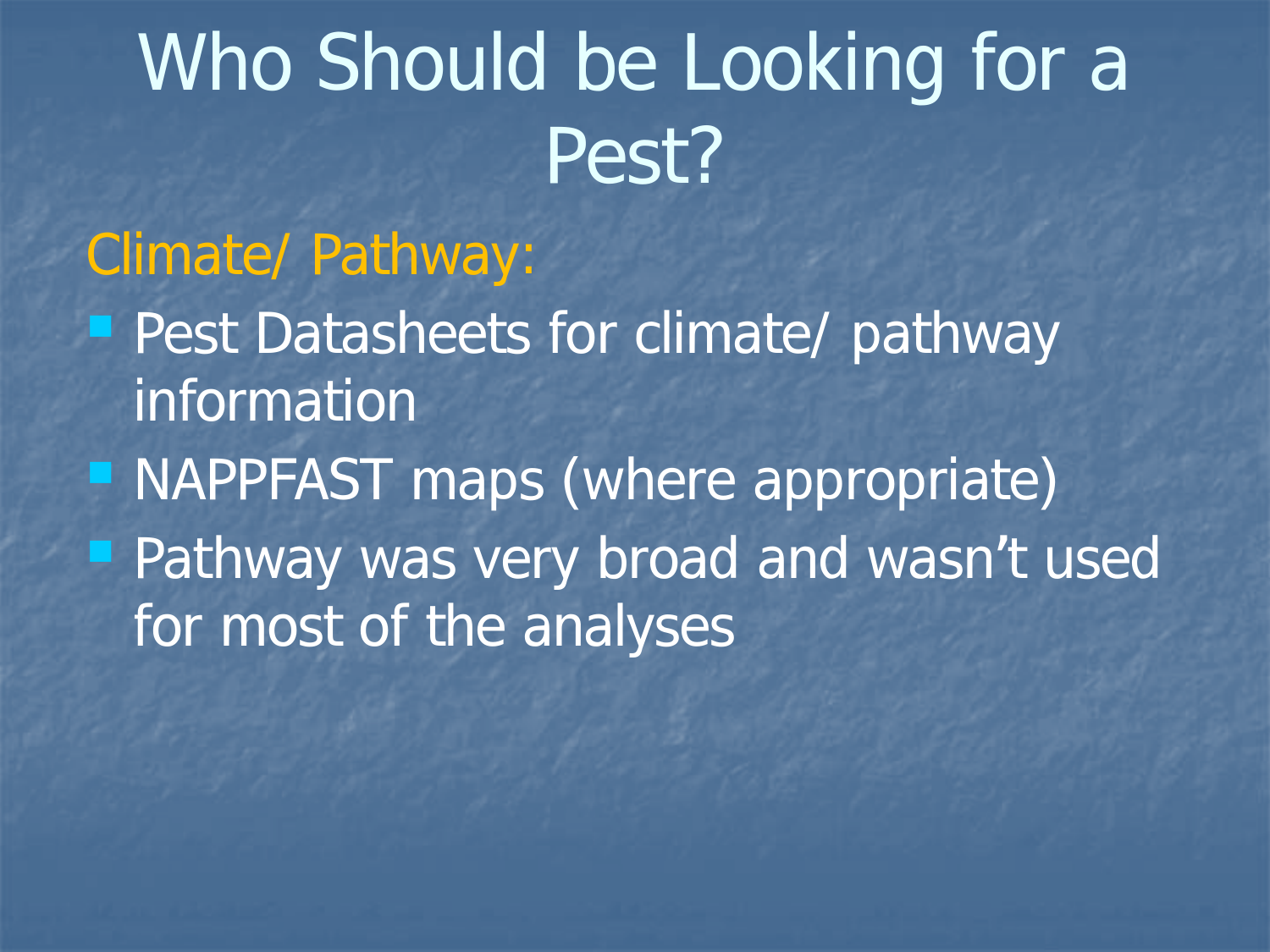

# Who Should be Looking for a Pest?
Climate/ Pathway:
Pest Datasheets for climate/ pathway information
NAPPFAST maps (where appropriate)
Pathway was very broad and wasn’t used for most of the analyses